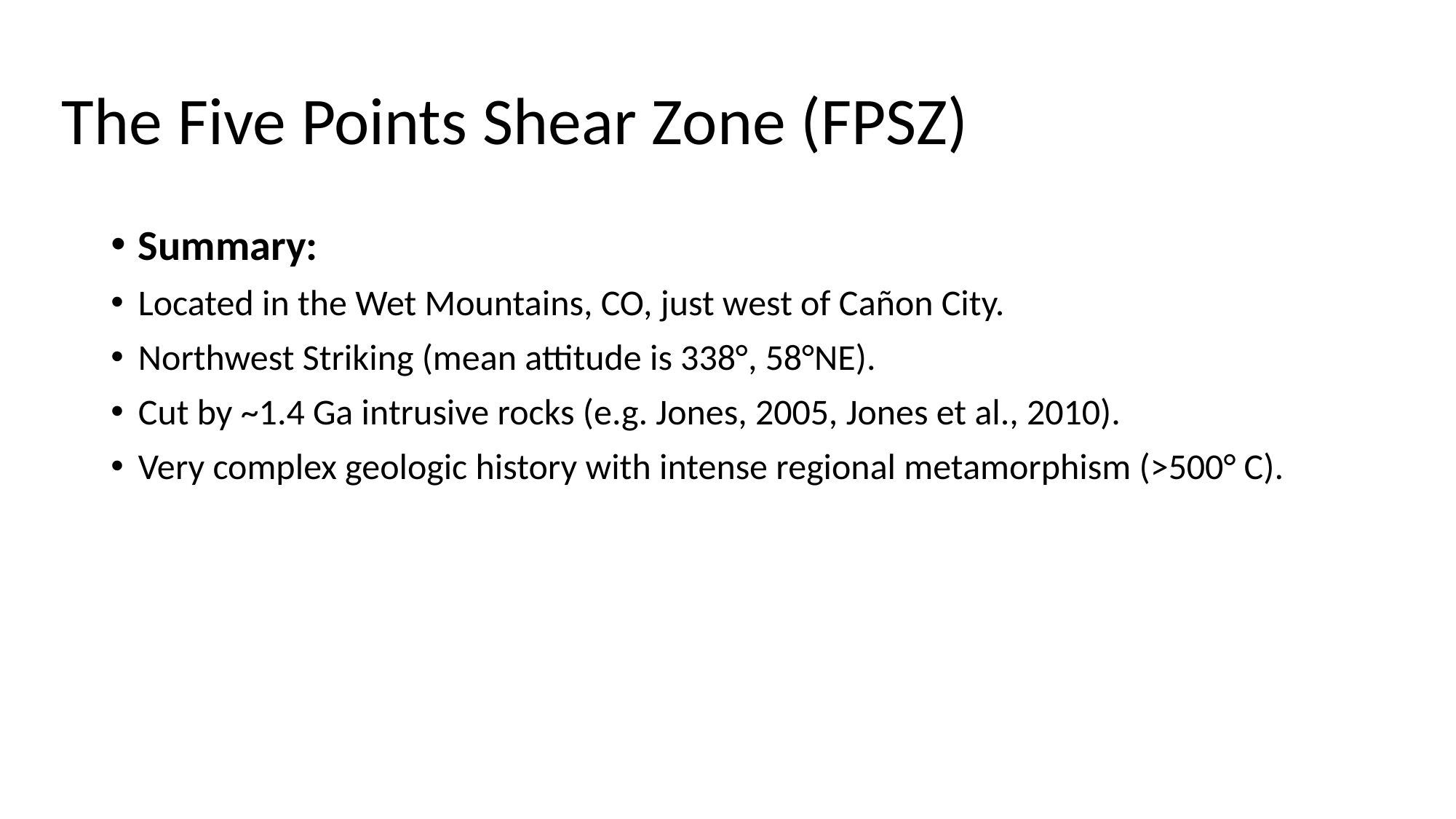

# The Five Points Shear Zone (FPSZ)
Summary:
Located in the Wet Mountains, CO, just west of Cañon City.
Northwest Striking (mean attitude is 338°, 58°NE).
Cut by ~1.4 Ga intrusive rocks (e.g. Jones, 2005, Jones et al., 2010).
Very complex geologic history with intense regional metamorphism (>500° C).